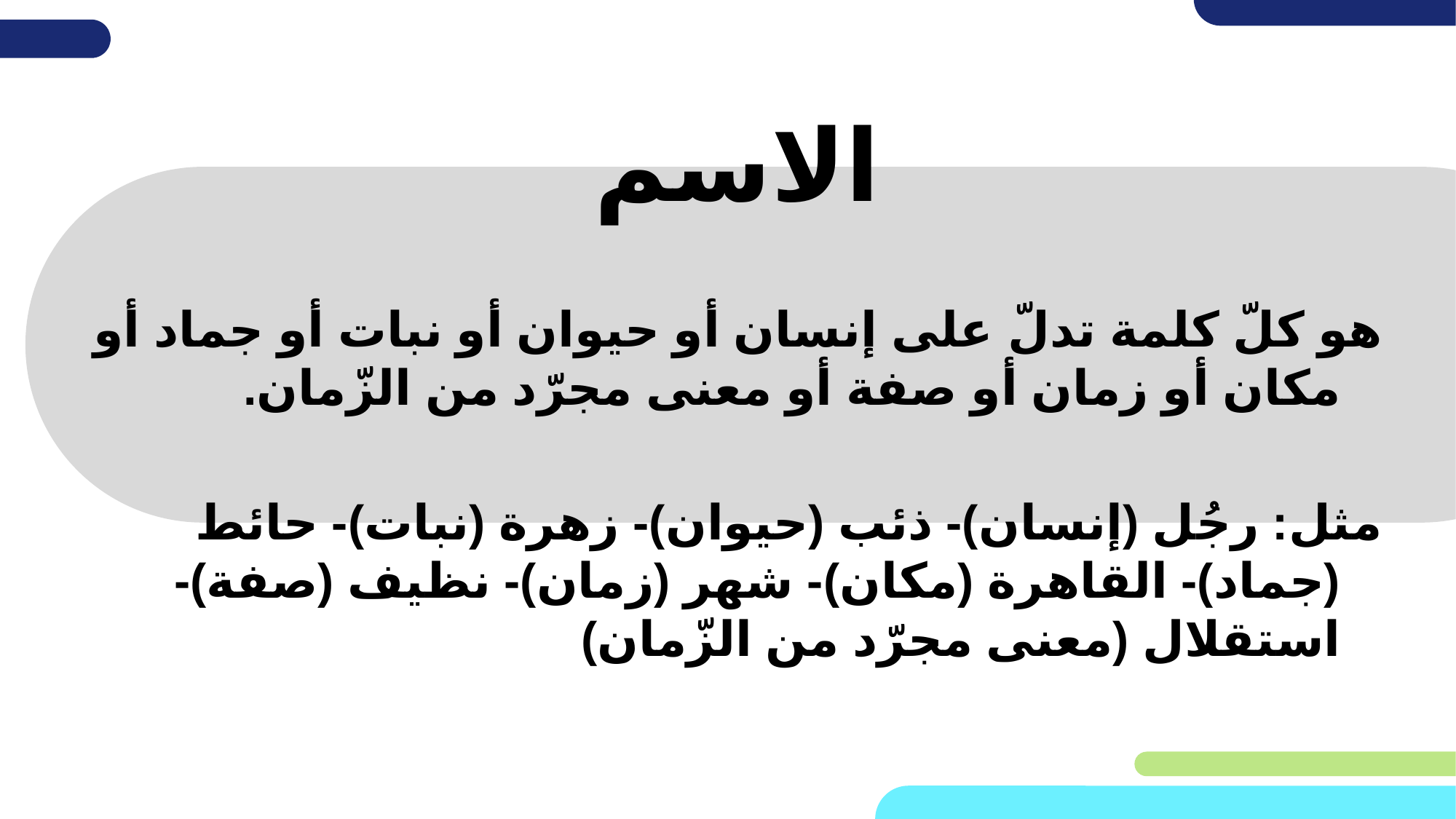

# الاسم

هو كلّ كلمة تدلّ على إنسان أو حيوان أو نبات أو جماد أو مكان أو زمان أو صفة أو معنى مجرّد من الزّمان.

مثل: رجُل (إنسان)- ذئب (حيوان)- زهرة (نبات)- حائط (جماد)- القاهرة (مكان)- شهر (زمان)- نظيف (صفة)- استقلال (معنى مجرّد من الزّمان)